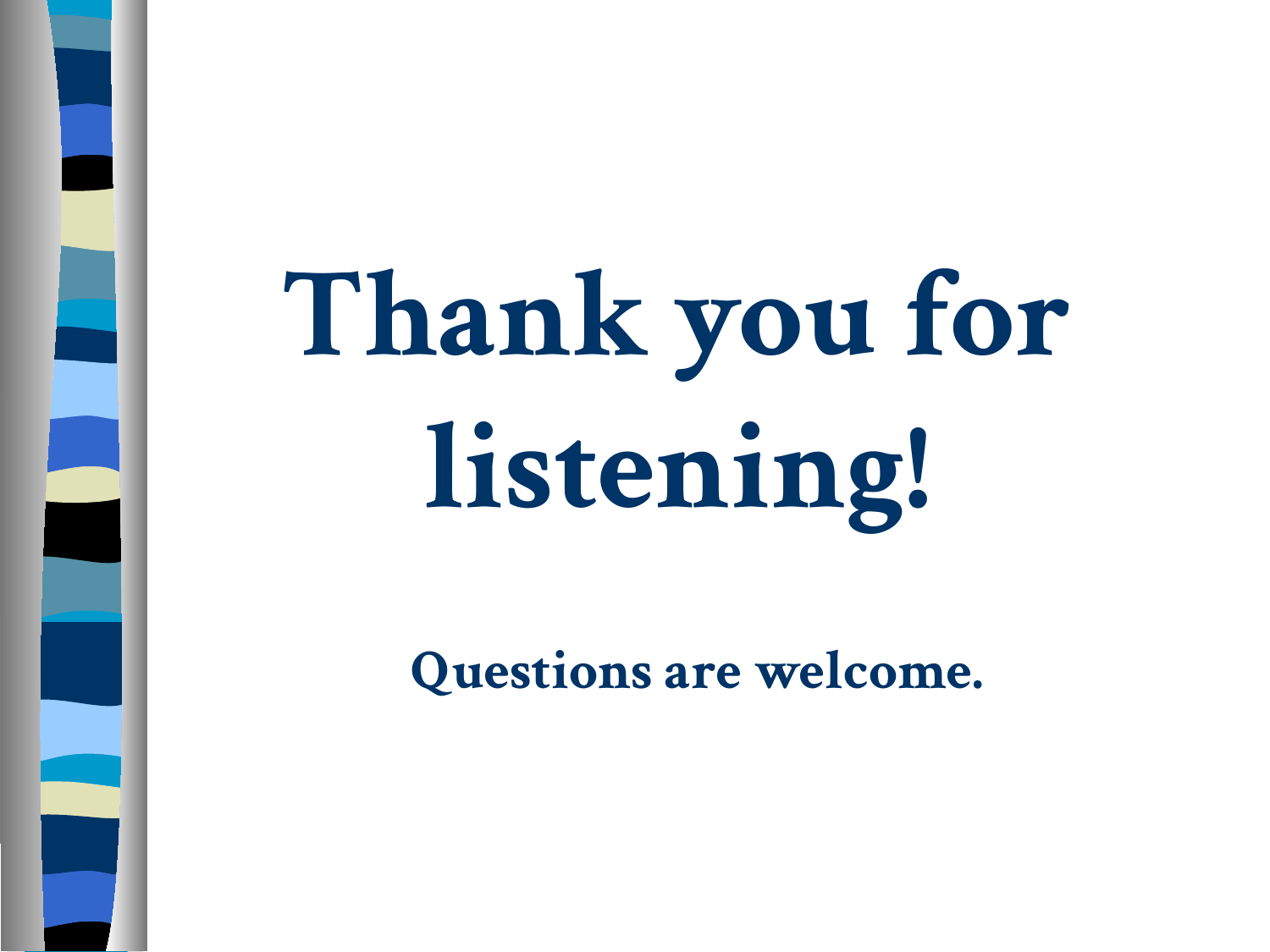

Thank you for listening!
Questions are welcome.